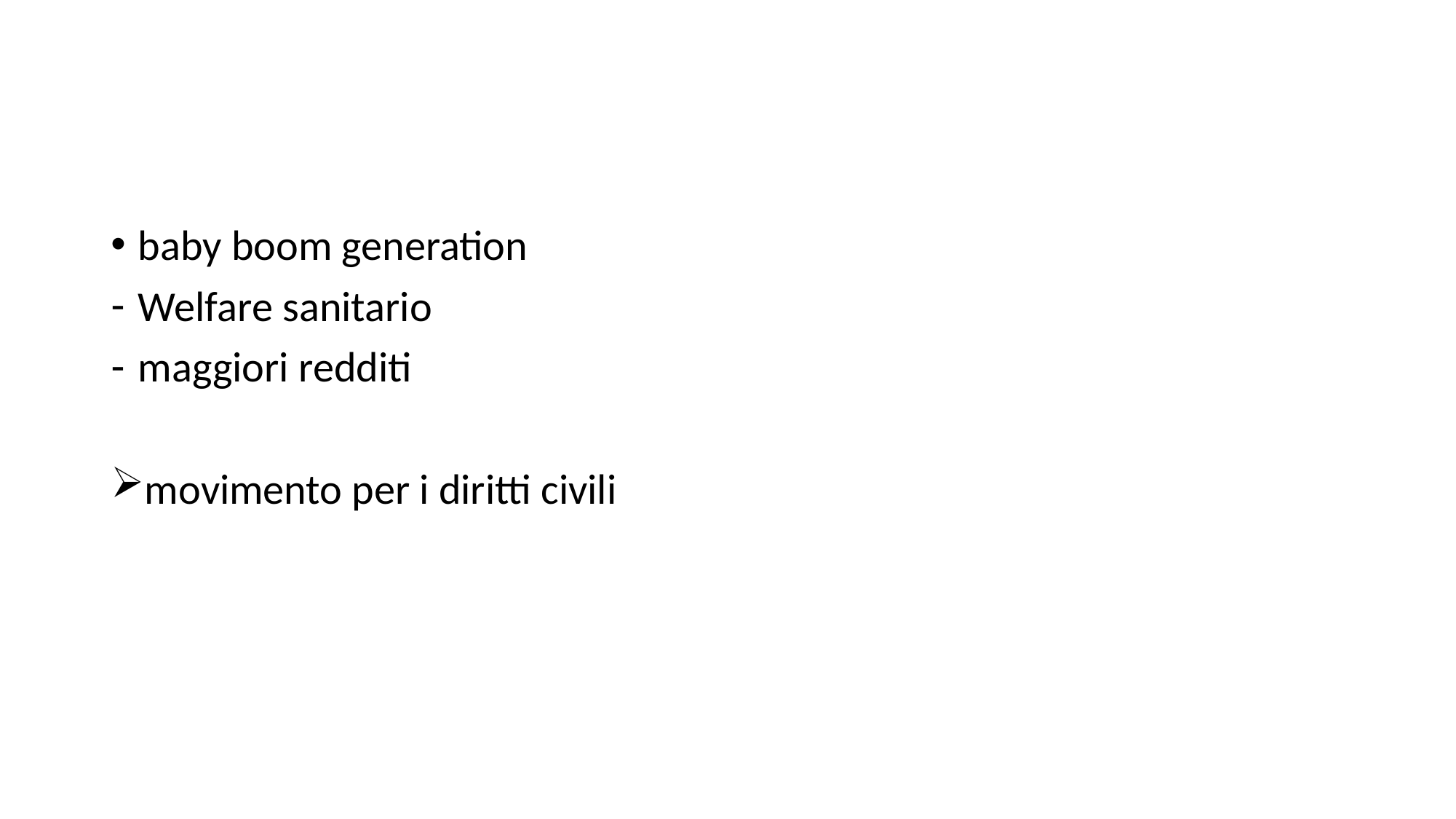

#
baby boom generation
Welfare sanitario
maggiori redditi

movimento per i diritti civili